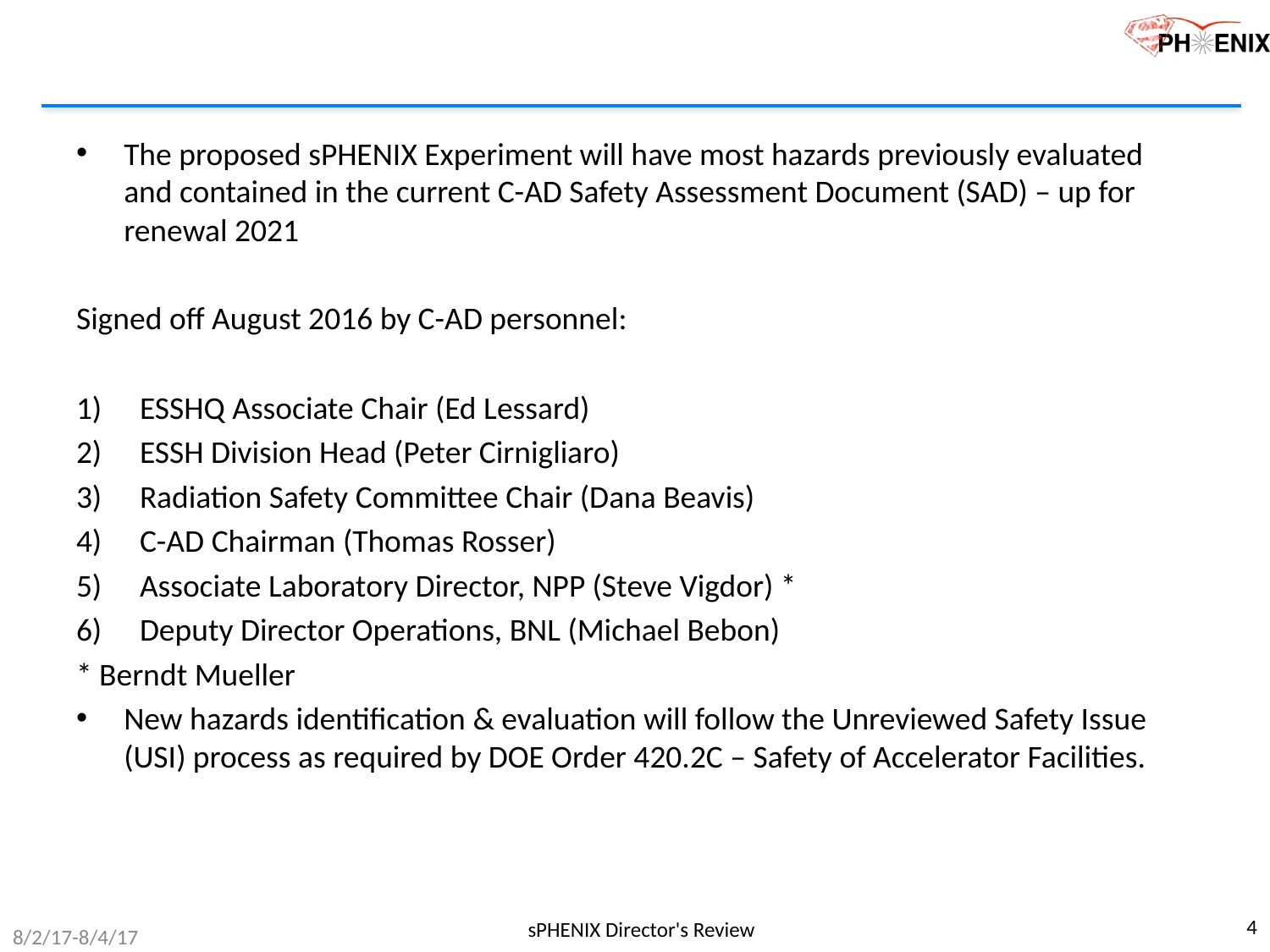

The proposed sPHENIX Experiment will have most hazards previously evaluated and contained in the current C-AD Safety Assessment Document (SAD) – up for renewal 2021

Signed off August 2016 by C-AD personnel:

ESSHQ Associate Chair (Ed Lessard)
ESSH Division Head (Peter Cirnigliaro)
Radiation Safety Committee Chair (Dana Beavis)
C-AD Chairman (Thomas Rosser)
Associate Laboratory Director, NPP (Steve Vigdor) *
Deputy Director Operations, BNL (Michael Bebon)
* Berndt Mueller
New hazards identification & evaluation will follow the Unreviewed Safety Issue (USI) process as required by DOE Order 420.2C – Safety of Accelerator Facilities.

4
sPHENIX Director's Review
8/2/17-8/4/17